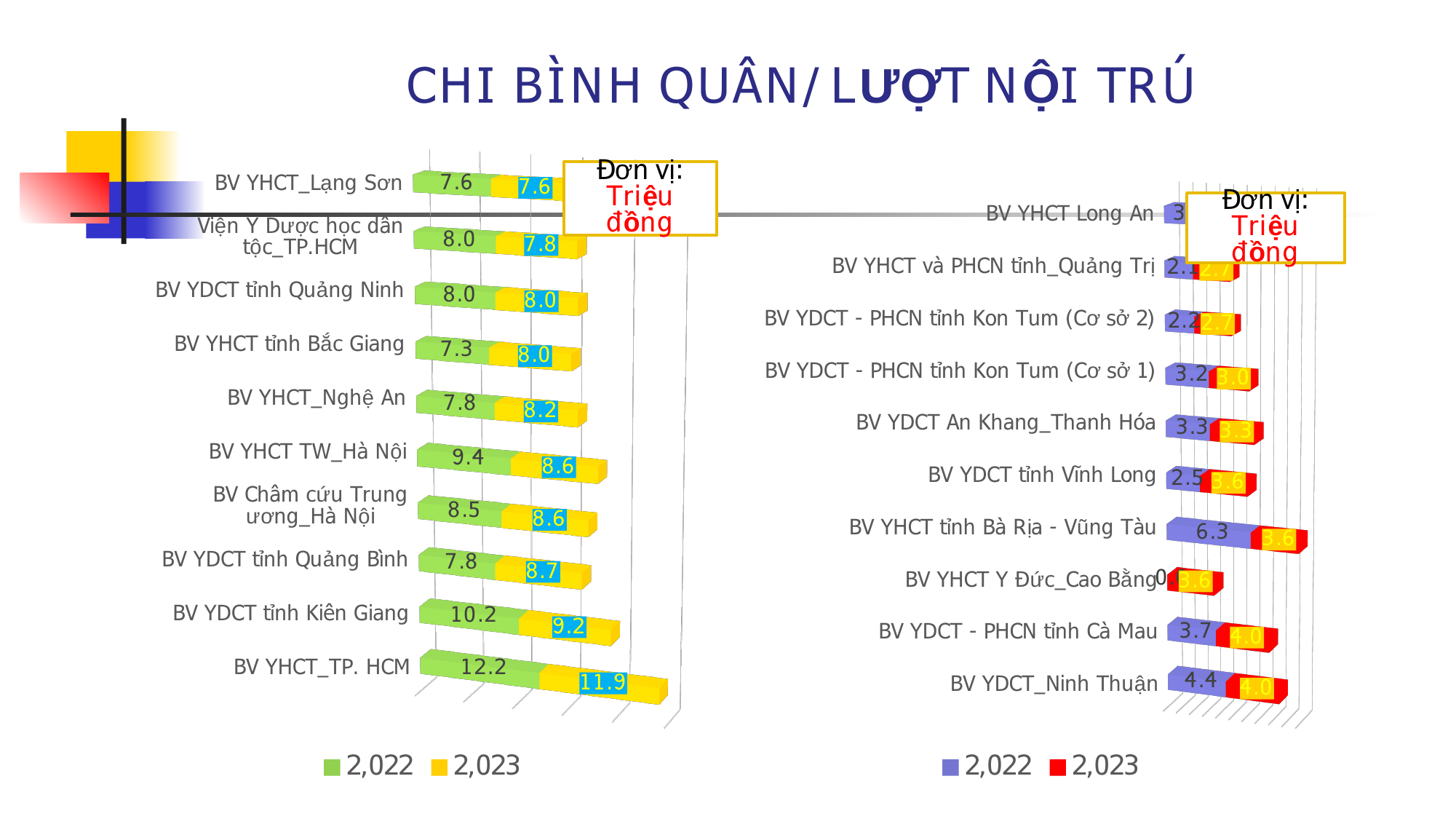

# CHI BÌNH QUÂN/LƯỢT NỘI TRÚ

[unsupported chart]

[unsupported chart]